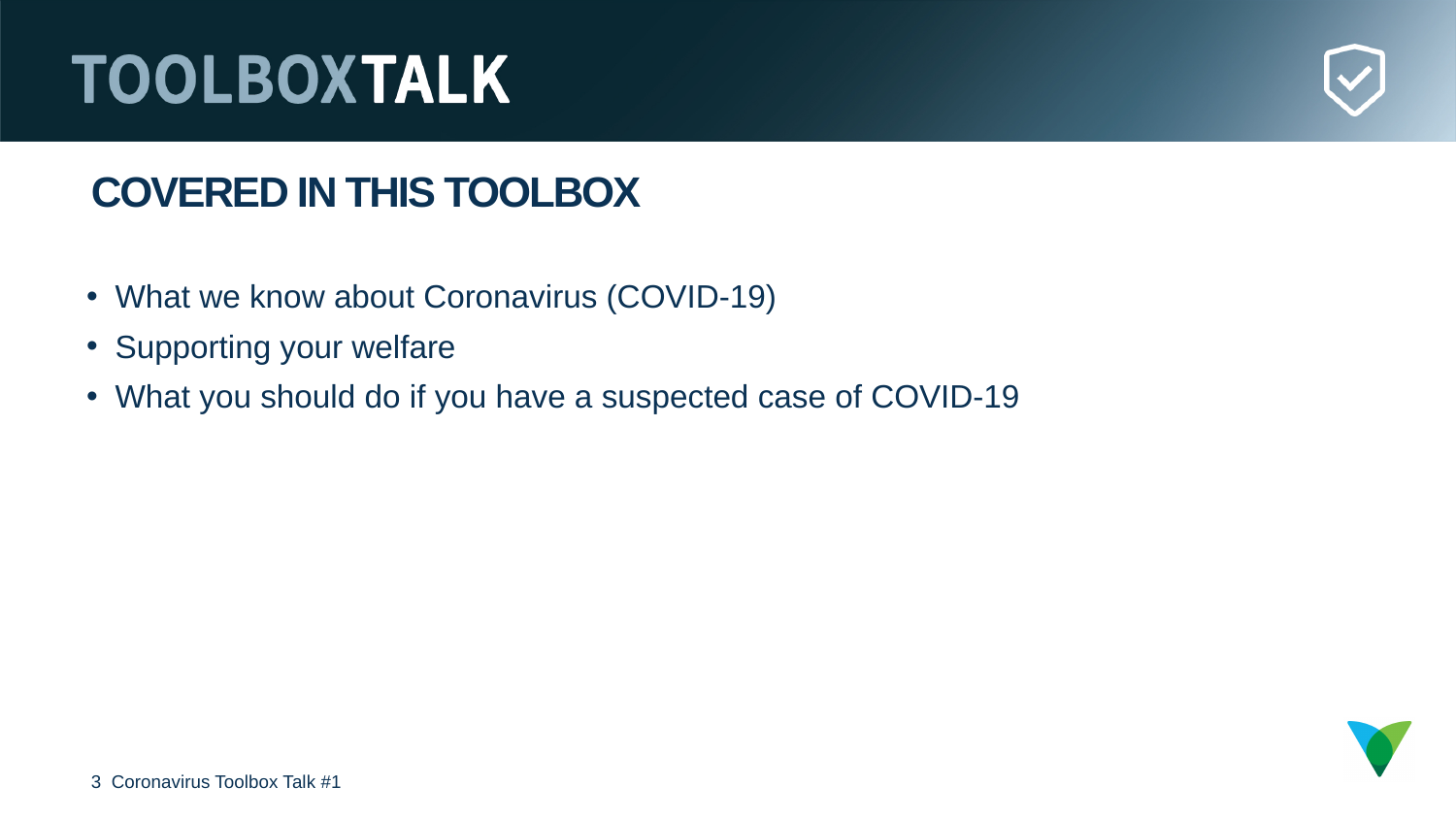

Covered in this toolbox
What we know about Coronavirus (COVID-19)
Supporting your welfare
What you should do if you have a suspected case of COVID-19